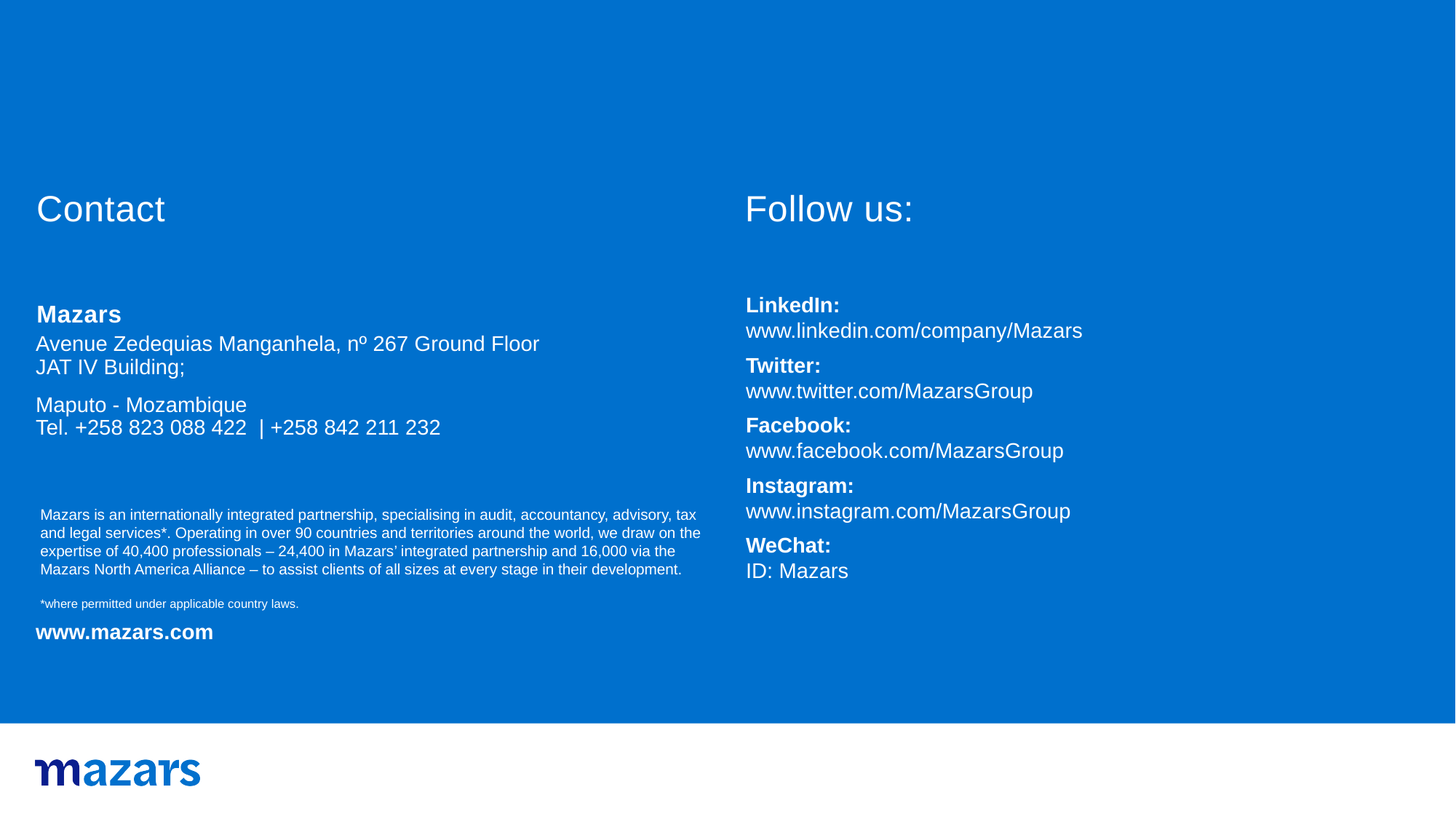

LinkedIn:
www.linkedin.com/company/Mazars
Twitter:
www.twitter.com/MazarsGroup
Facebook:
www.facebook.com/MazarsGroup
Instagram:
www.instagram.com/MazarsGroup
WeChat:
ID: Mazars
Avenue Zedequias Manganhela, nº 267 Ground Floor
JAT IV Building;
Maputo - Mozambique
Tel. +258 823 088 422  | +258 842 211 232
www.mazars.com